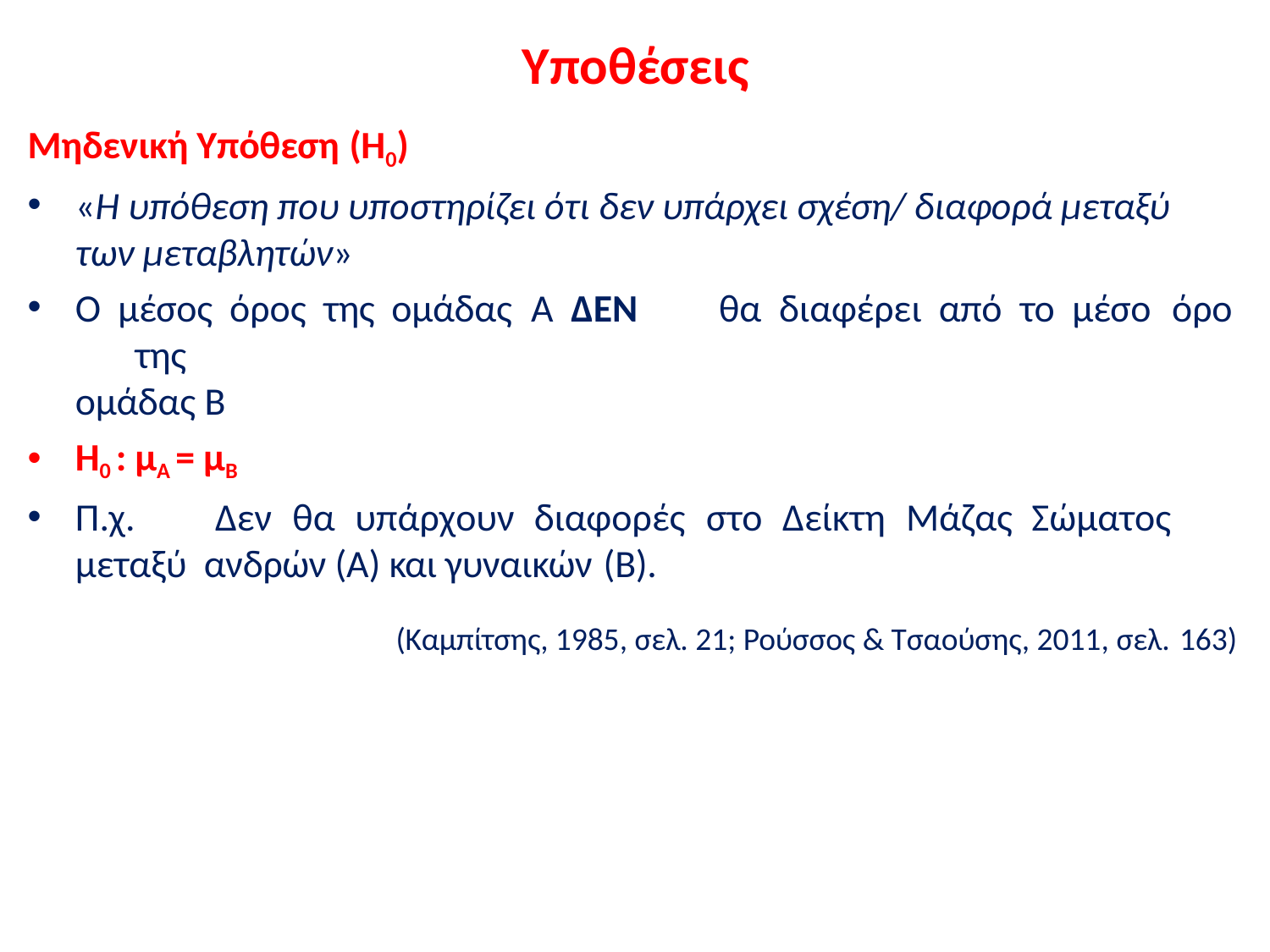

# Υποθέσεις
Μηδενική Υπόθεση (H0)
«Η υπόθεση που υποστηρίζει ότι δεν υπάρχει σχέση/ διαφορά μεταξύ  των μεταβλητών»
O  μέσος  όρος  της  ομάδας  Α  ΔΕΝ	θα  διαφέρει  από  το  μέσο	όρο	της
ομάδας Β
H0 : μΑ = μΒ
Π.χ.	Δεν	θα	υπάρχουν	διαφορές	στο	Δείκτη	Μάζας	Σώματος	μεταξύ  ανδρών (Α) και γυναικών (Β).
(Καμπίτσης, 1985, σελ. 21; Ρούσσος & Τσαούσης, 2011, σελ. 163)